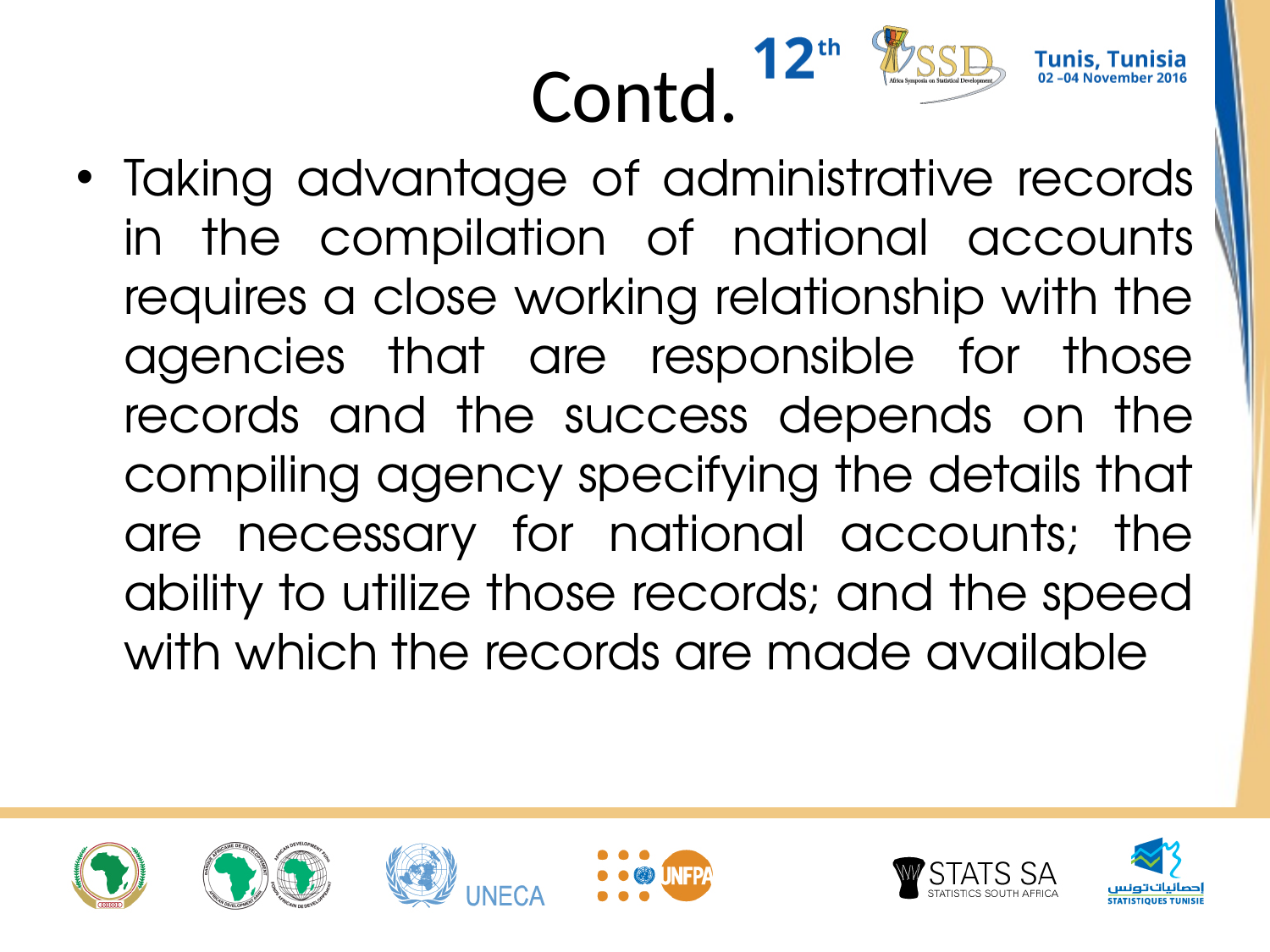

# Contd.
Taking advantage of administrative records in the compilation of national accounts requires a close working relationship with the agencies that are responsible for those records and the success depends on the compiling agency specifying the details that are necessary for national accounts; the ability to utilize those records; and the speed with which the records are made available